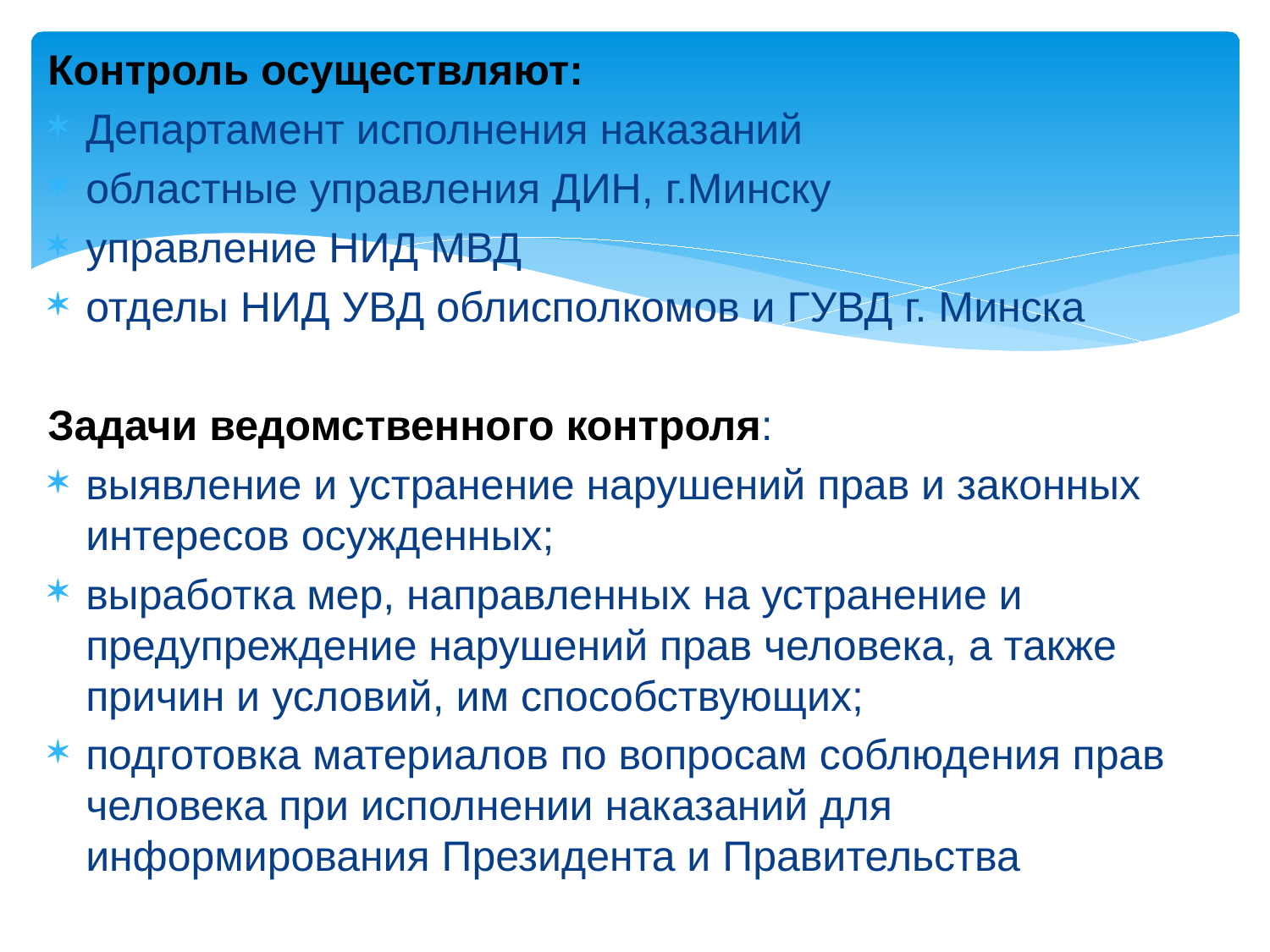

Контроль осуществляют:
Департамент исполнения наказаний
областные управления ДИН, г.Минску
управление НИД МВД
отделы НИД УВД облисполкомов и ГУВД г. Минска

Задачи ведомственного контроля:
выявление и устранение нарушений прав и законных интересов осужденных;
выработка мер, направленных на устранение и предупреждение нарушений прав человека, а также причин и условий, им способствующих;
подготовка материалов по вопросам соблюдения прав человека при исполнении наказаний для информирования Президента и Правительства